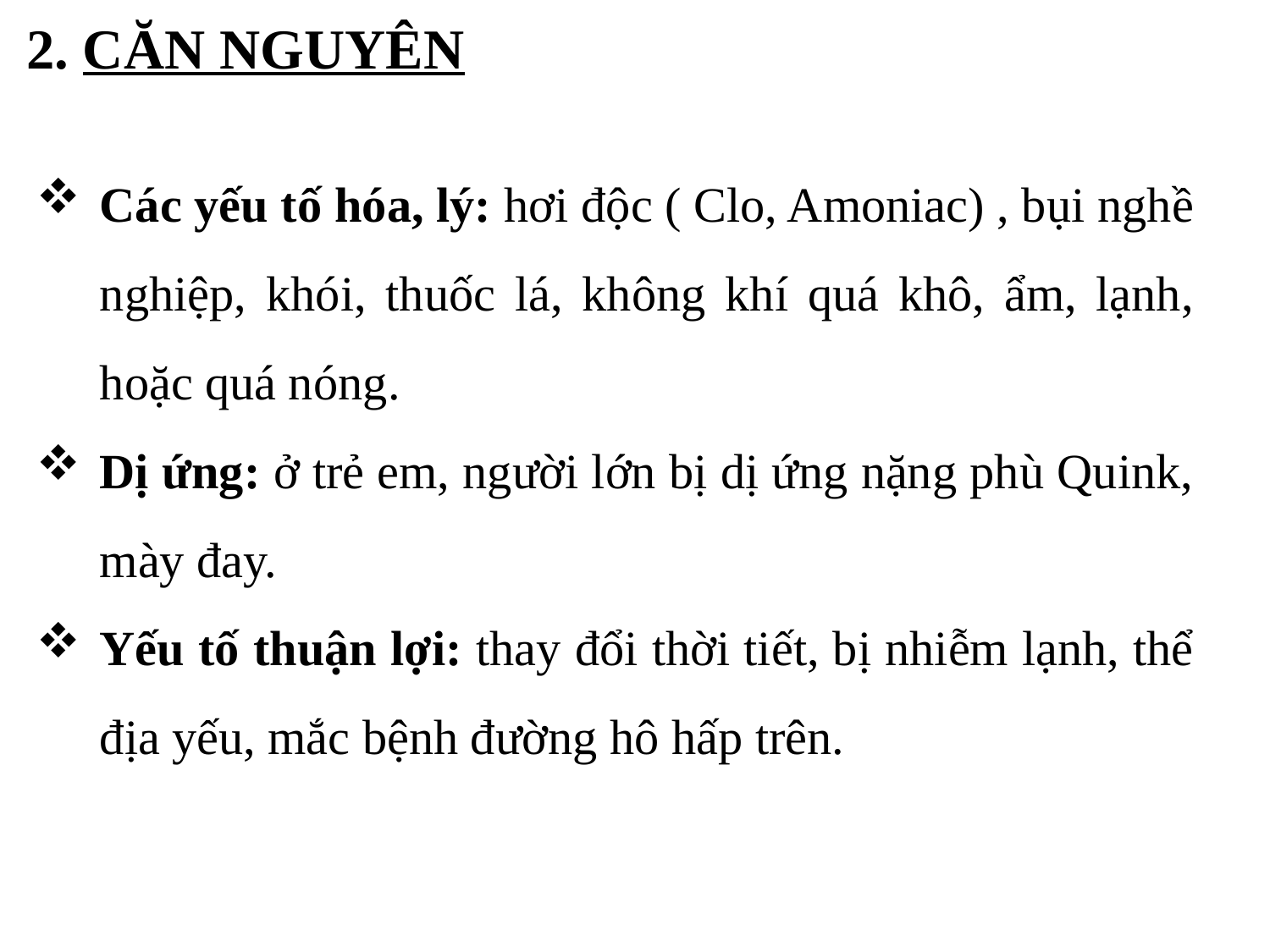

2. CĂN NGUYÊN

Các yếu tố hóa, lý: hơi độc ( Clo, Amoniac) , bụi nghề nghiệp, khói, thuốc lá, không khí quá khô, ẩm, lạnh, hoặc quá nóng.
Dị ứng: ở trẻ em, người lớn bị dị ứng nặng phù Quink, mày đay.
Yếu tố thuận lợi: thay đổi thời tiết, bị nhiễm lạnh, thể địa yếu, mắc bệnh đường hô hấp trên.